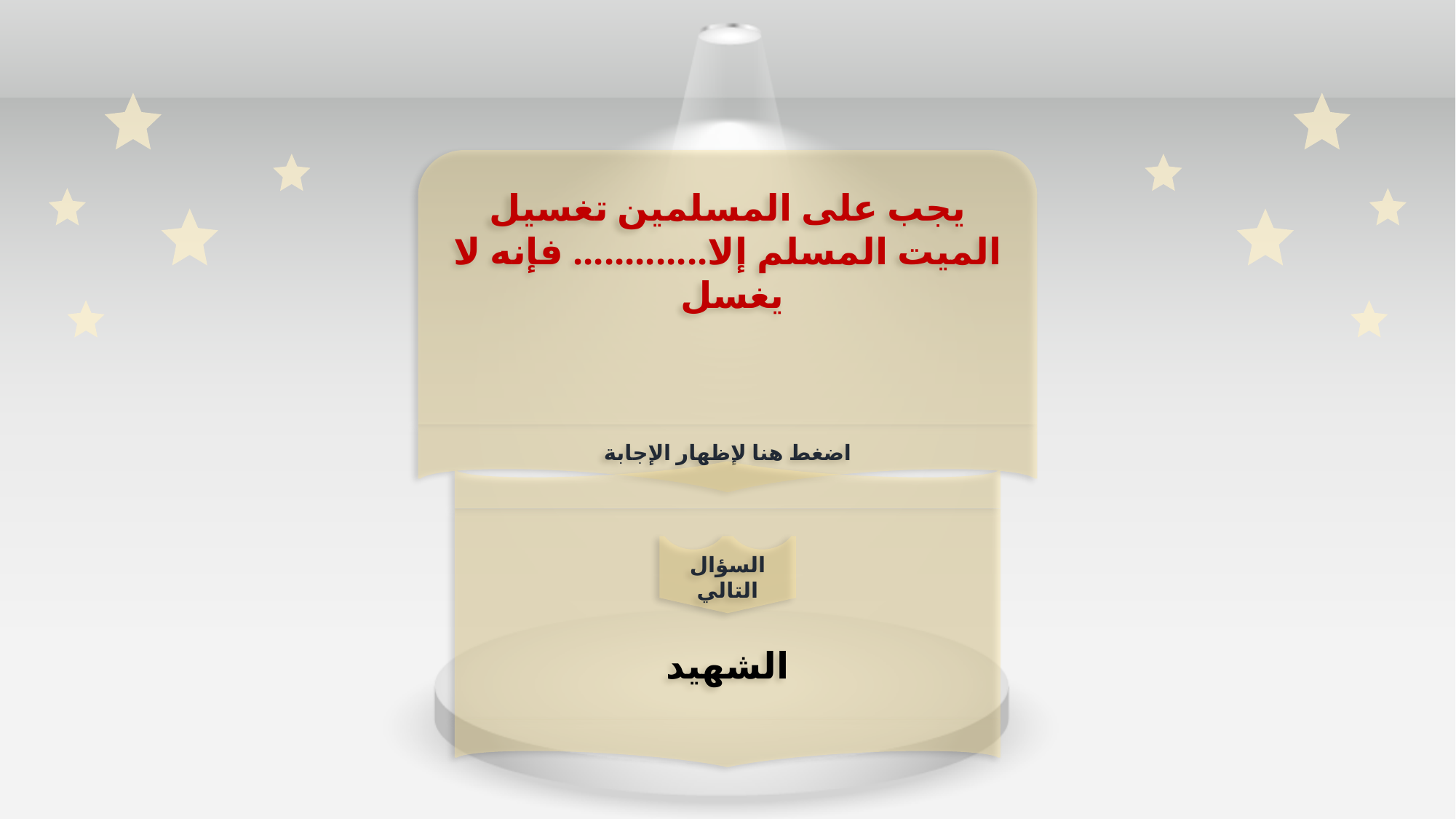

يجب على المسلمين تغسيل الميت المسلم إلا............. فإنه لا يغسل

اضغط هنا لإظهار الإجابة

الشهيد

السؤال التالي